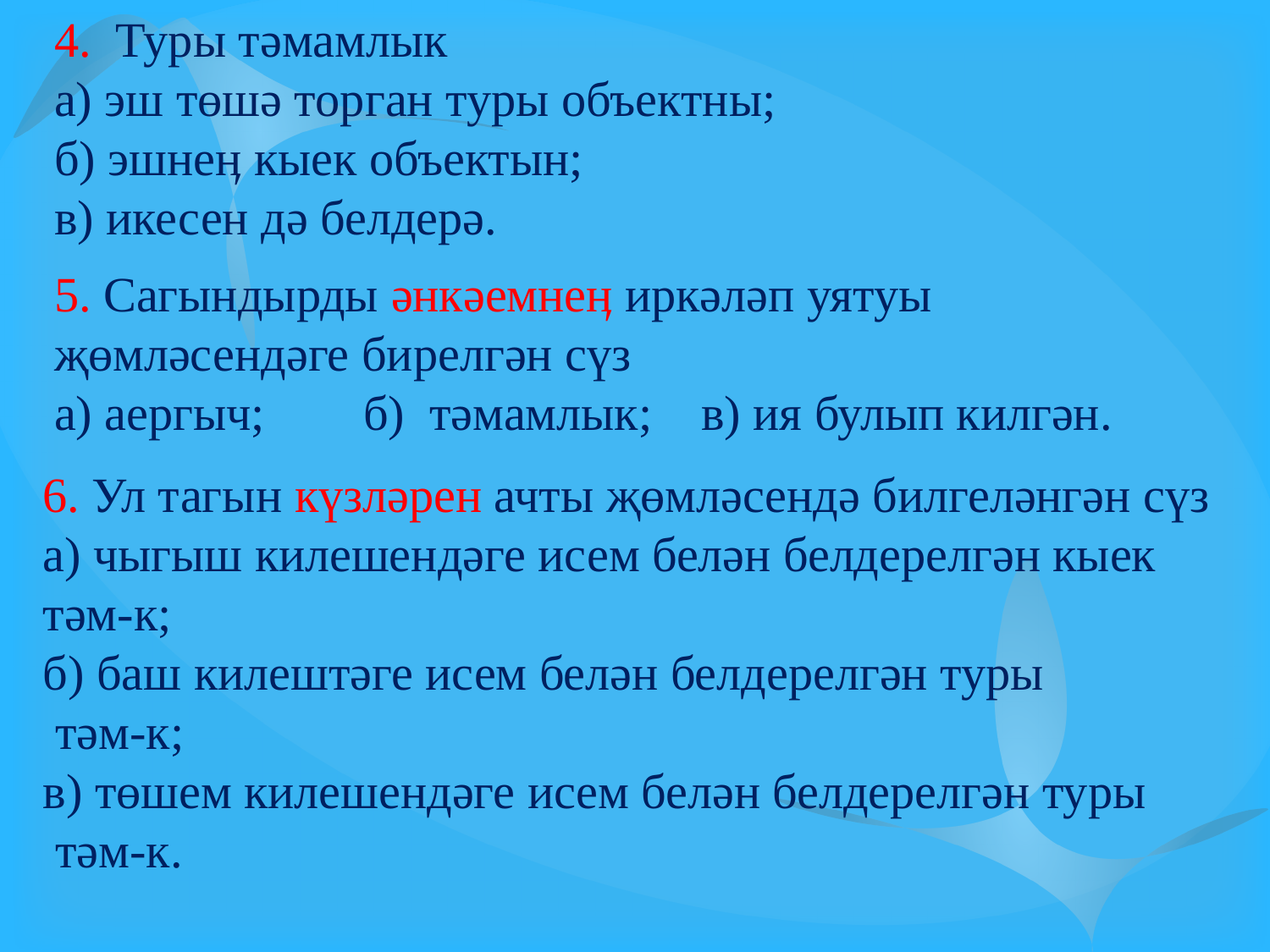

4.  Туры тәмамлык
а) эш төшә торган туры объектны;
б) эшнеӊ кыек объектын;
в) икесен дә белдерә.
5. Сагындырды әнкәемнеӊ иркәләп уятуы  җөмләсендәге бирелгән сүз
а) аергыч;        б)  тәмамлык;    в) ия булып килгән.
6. Ул тагын күзләрен ачты җөмләсендә билгеләнгән сүз
а) чыгыш килешендәге исем белән белдерелгән кыек
тәм-к;
б) баш килештәге исем белән белдерелгән туры
 тәм-к;
в) төшем килешендәге исем белән белдерелгән туры
 тәм-к.